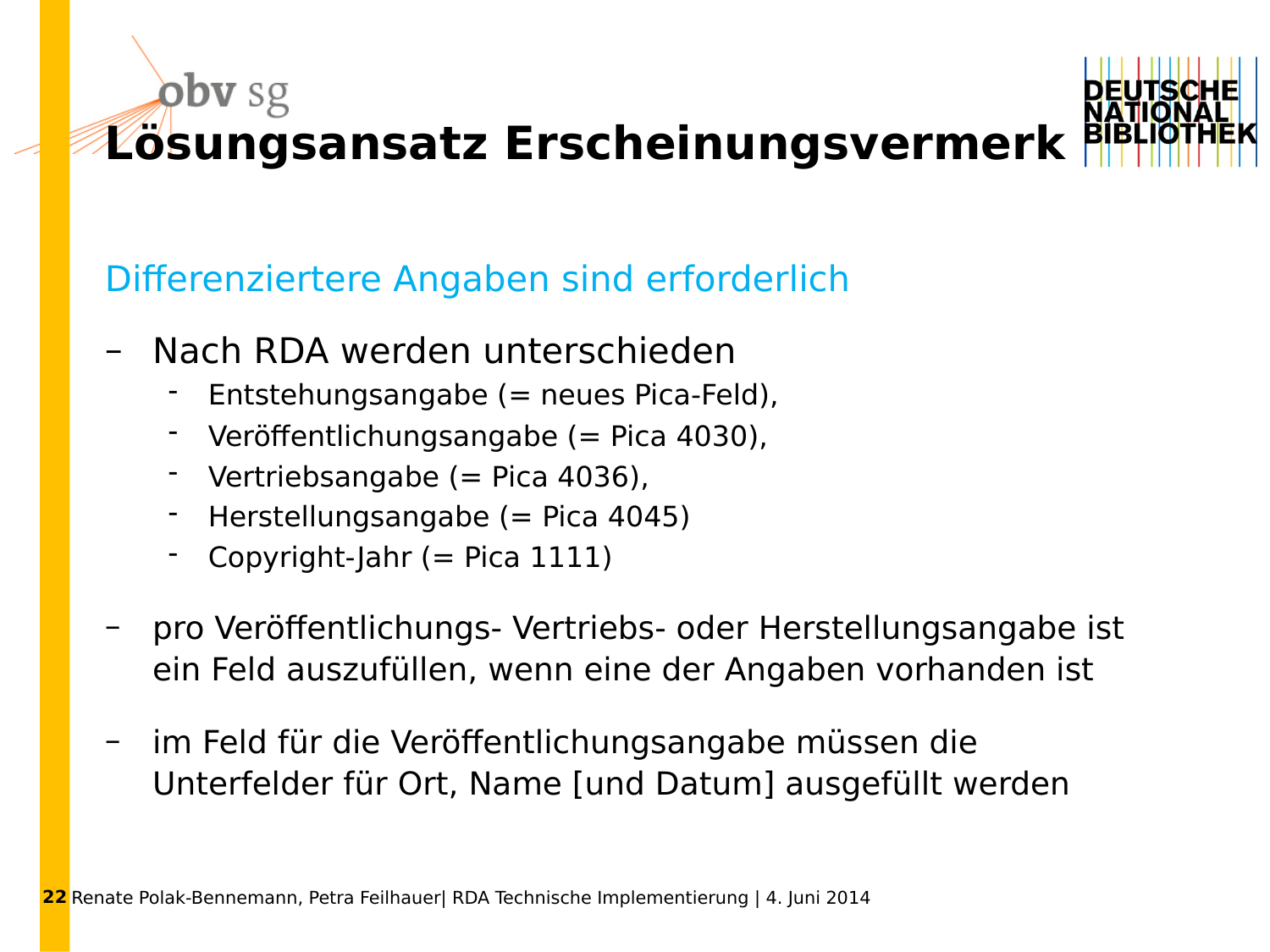

22
# Lösungsansatz Erscheinungsvermerk
Differenziertere Angaben sind erforderlich
Nach RDA werden unterschieden
Entstehungsangabe (= neues Pica-Feld),
Veröffentlichungsangabe (= Pica 4030),
Vertriebsangabe (= Pica 4036),
Herstellungsangabe (= Pica 4045)
Copyright-Jahr (= Pica 1111)
pro Veröffentlichungs- Vertriebs- oder Herstellungsangabe ist ein Feld auszufüllen, wenn eine der Angaben vorhanden ist
im Feld für die Veröffentlichungsangabe müssen die Unterfelder für Ort, Name [und Datum] ausgefüllt werden

Renate Polak-Bennemann, Petra Feilhauer| RDA Technische Implementierung | 4. Juni 2014